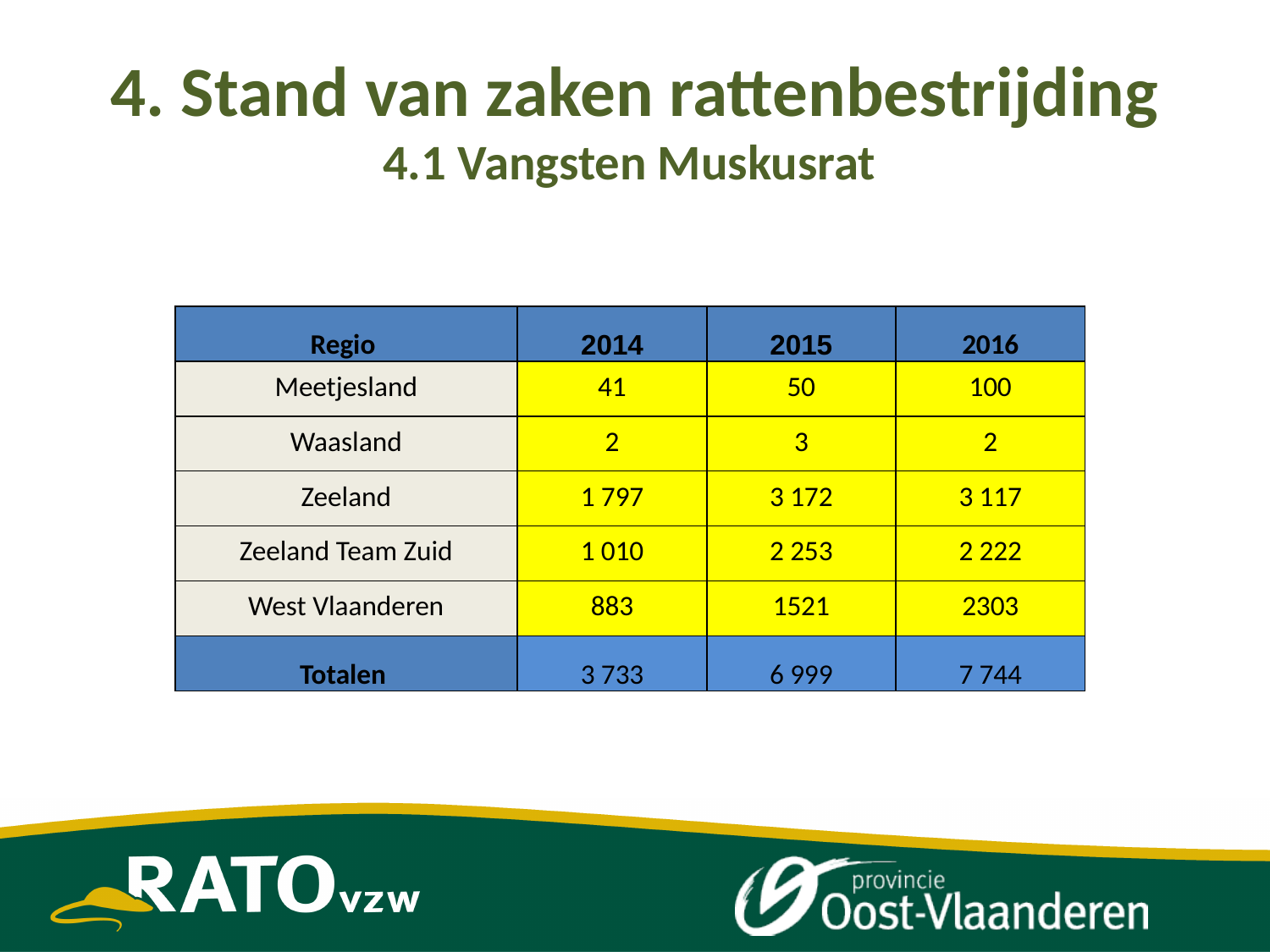

# 4. Stand van zaken rattenbestrijding 4.1 Vangsten Muskusrat
| Regio | 2014 | 2015 | 2016 |
| --- | --- | --- | --- |
| Meetjesland | 41 | 50 | 100 |
| Waasland | 2 | 3 | 2 |
| Zeeland | 1 797 | 3 172 | 3 117 |
| Zeeland Team Zuid | 1 010 | 2 253 | 2 222 |
| West Vlaanderen | 883 | 1521 | 2303 |
| Totalen | 3 733 | 6 999 | 7 744 |